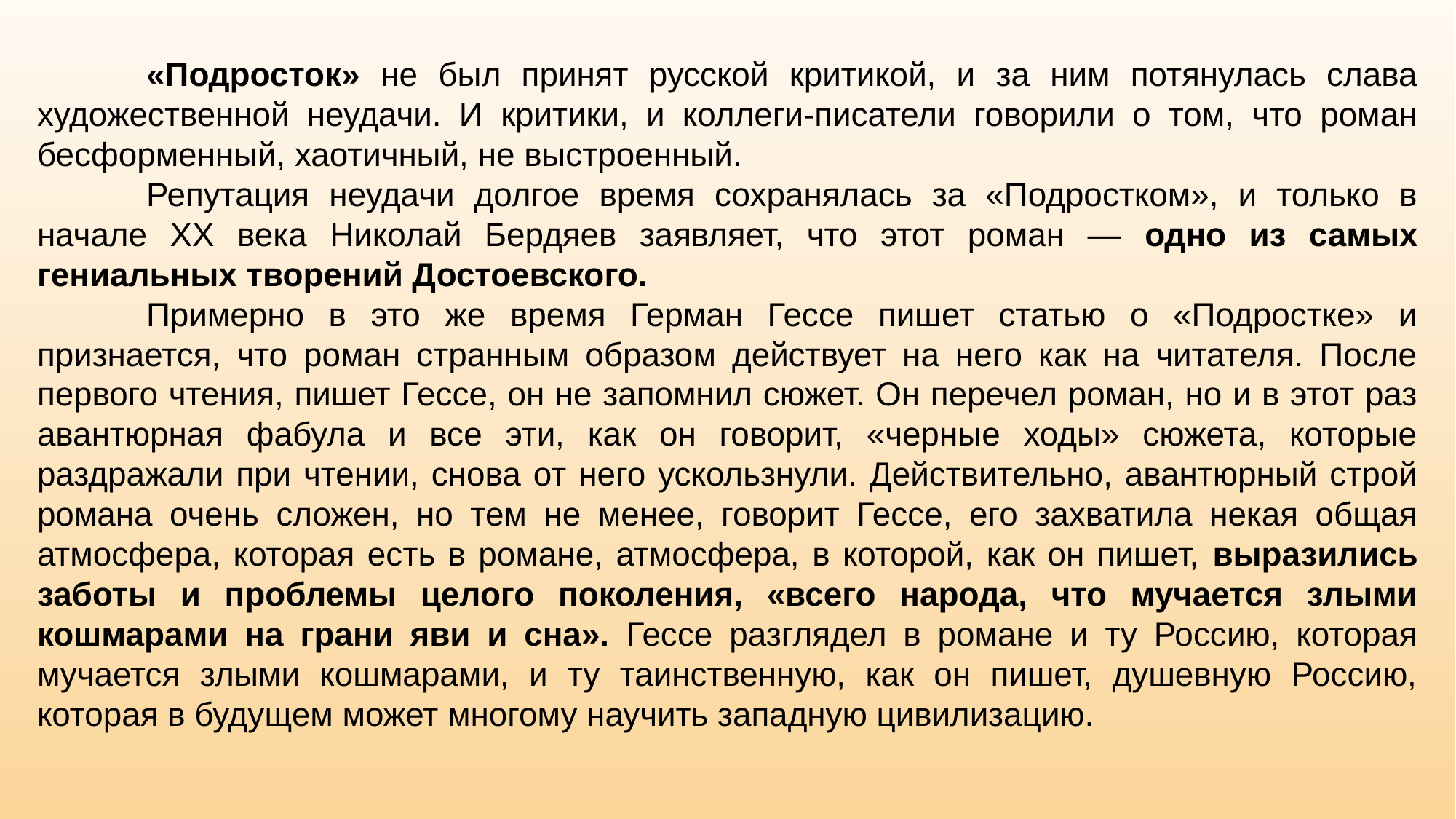

«Подросток» не был принят русской критикой, и за ним потянулась слава художественной неудачи. И критики, и коллеги-писатели говорили о том, что роман бесформенный, хаотичный, не выстроенный.
	Репутация неудачи долгое время сохранялась за «Подростком», и только в начале XX века Николай Бердяев заявляет, что этот роман — одно из самых гениальных творений Достоевского.
	Примерно в это же время Герман Гессе пишет статью о «Подростке» и признается, что роман странным образом действует на него как на читателя. После первого чтения, пишет Гессе, он не запомнил сюжет. Он перечел роман, но и в этот раз авантюрная фабула и все эти, как он говорит, «черные ходы» сюжета, которые раздражали при чтении, снова от него ускользнули. Действительно, авантюрный строй романа очень сложен, но тем не менее, говорит Гессе, его захватила некая общая атмосфера, которая есть в романе, атмосфера, в которой, как он пишет, выразились заботы и проблемы целого поколения, «всего народа, что мучается злыми кошмарами на грани яви и сна». Гессе разглядел в романе и ту Россию, которая мучается злыми кошмарами, и ту таинственную, как он пишет, душевную Россию, которая в будущем может многому научить западную цивилизацию.